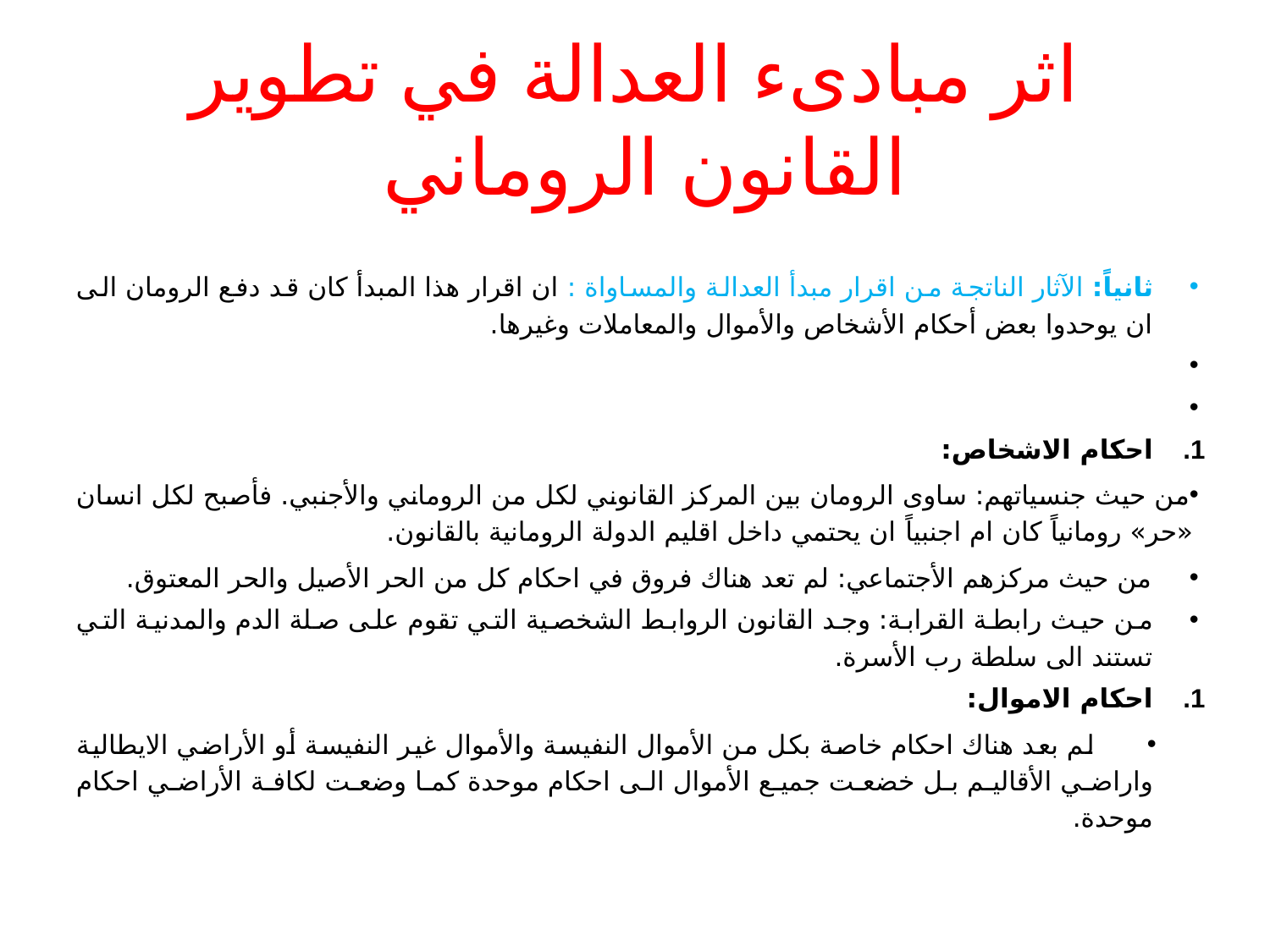

# اثر مبادىء العدالة في تطوير القانون الروماني

ثانياً: الآثار الناتجة من اقرار مبدأ العدالة والمساواة : ان اقرار هذا المبدأ كان قد دفع الرومان الى ان يوحدوا بعض أحكام الأشخاص والأموال والمعاملات وغيرها.

احكام الاشخاص:
من حيث جنسياتهم: ساوى الرومان بين المركز القانوني لكل من الروماني والأجنبي. فأصبح لكل انسان «حر» رومانياً كان ام اجنبياً ان يحتمي داخل اقليم الدولة الرومانية بالقانون.
من حيث مركزهم الأجتماعي: لم تعد هناك فروق في احكام كل من الحر الأصيل والحر المعتوق.
من حيث رابطة القرابة: وجد القانون الروابط الشخصية التي تقوم على صلة الدم والمدنية التي تستند الى سلطة رب الأسرة.
احكام الاموال:
لم بعد هناك احكام خاصة بكل من الأموال النفيسة والأموال غير النفيسة أو الأراضي الايطالية واراضي الأقاليم بل خضعت جميع الأموال الى احكام موحدة كما وضعت لكافة الأراضي احكام موحدة.